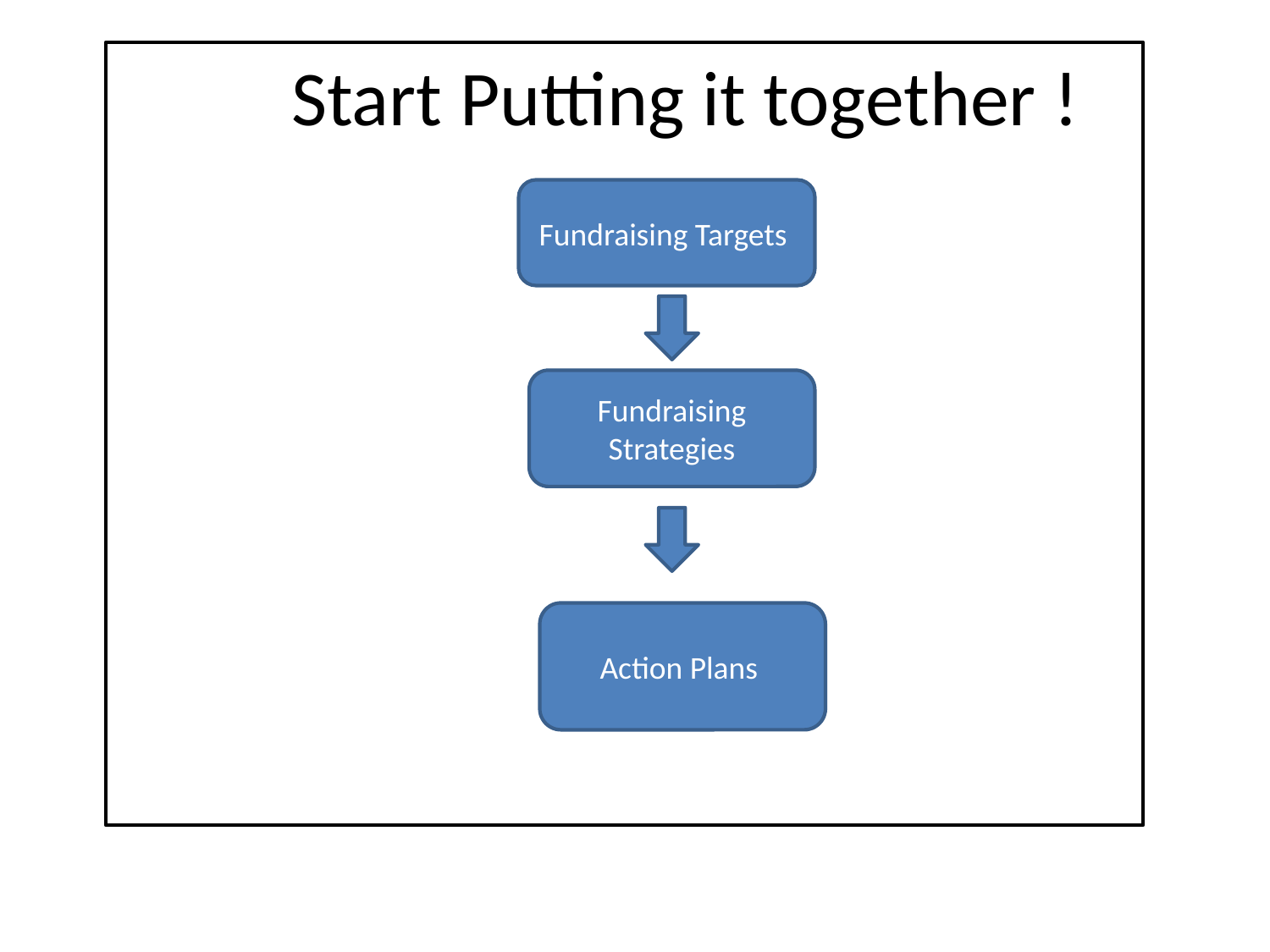

Start Putting it together !

Fundraising Targets

Fundraising Strategies

Action Plans